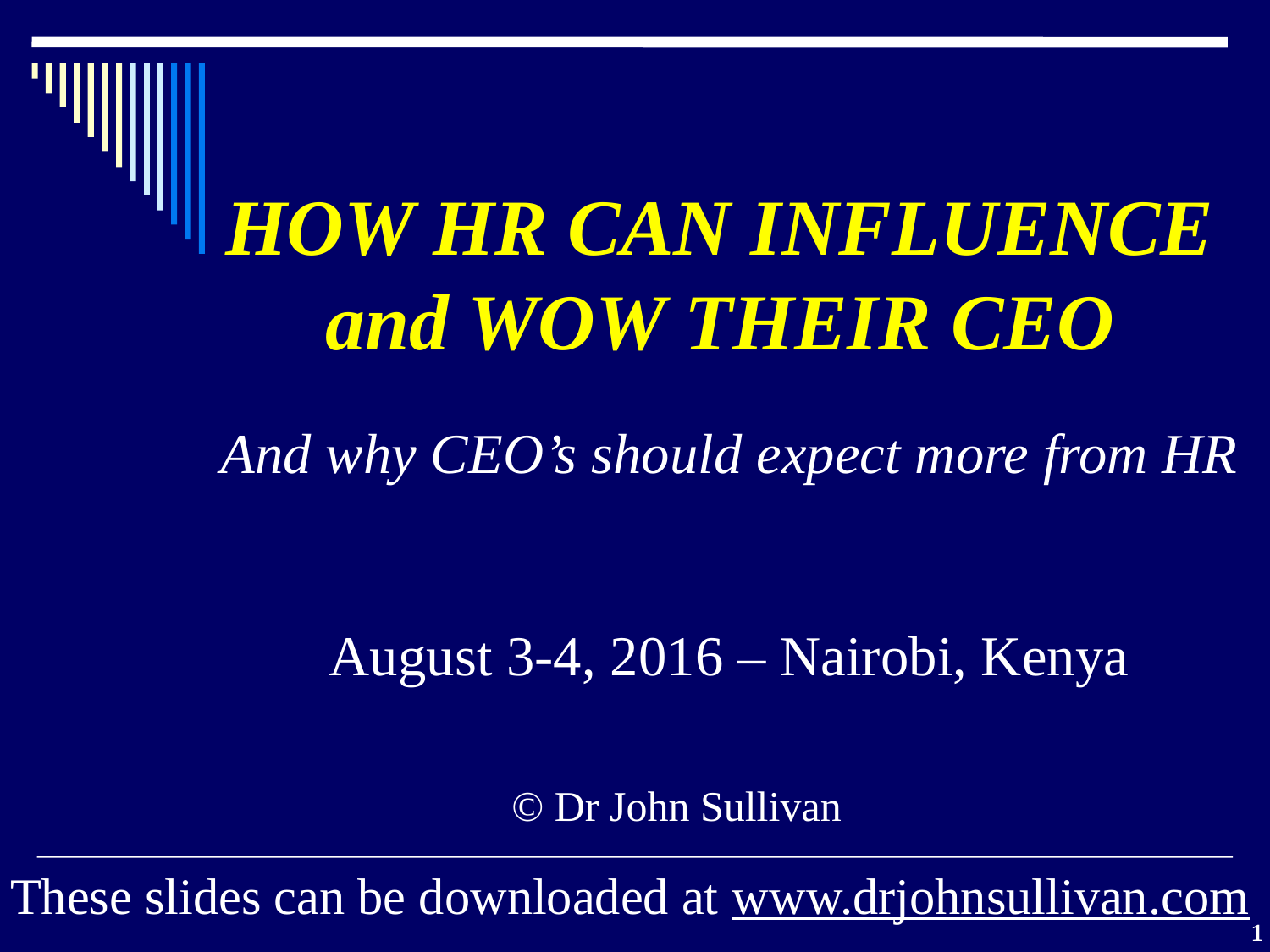

#
HOW HR CAN INFLUENCE
and WOW THEIR CEO

And why CEO’s should expect more from HR

August 3-4, 2016 – Nairobi, Kenya

V1.4  2 hrs. 87sl
© Dr John Sullivan
 These slides can be downloaded at www.drjohnsullivan.com

1